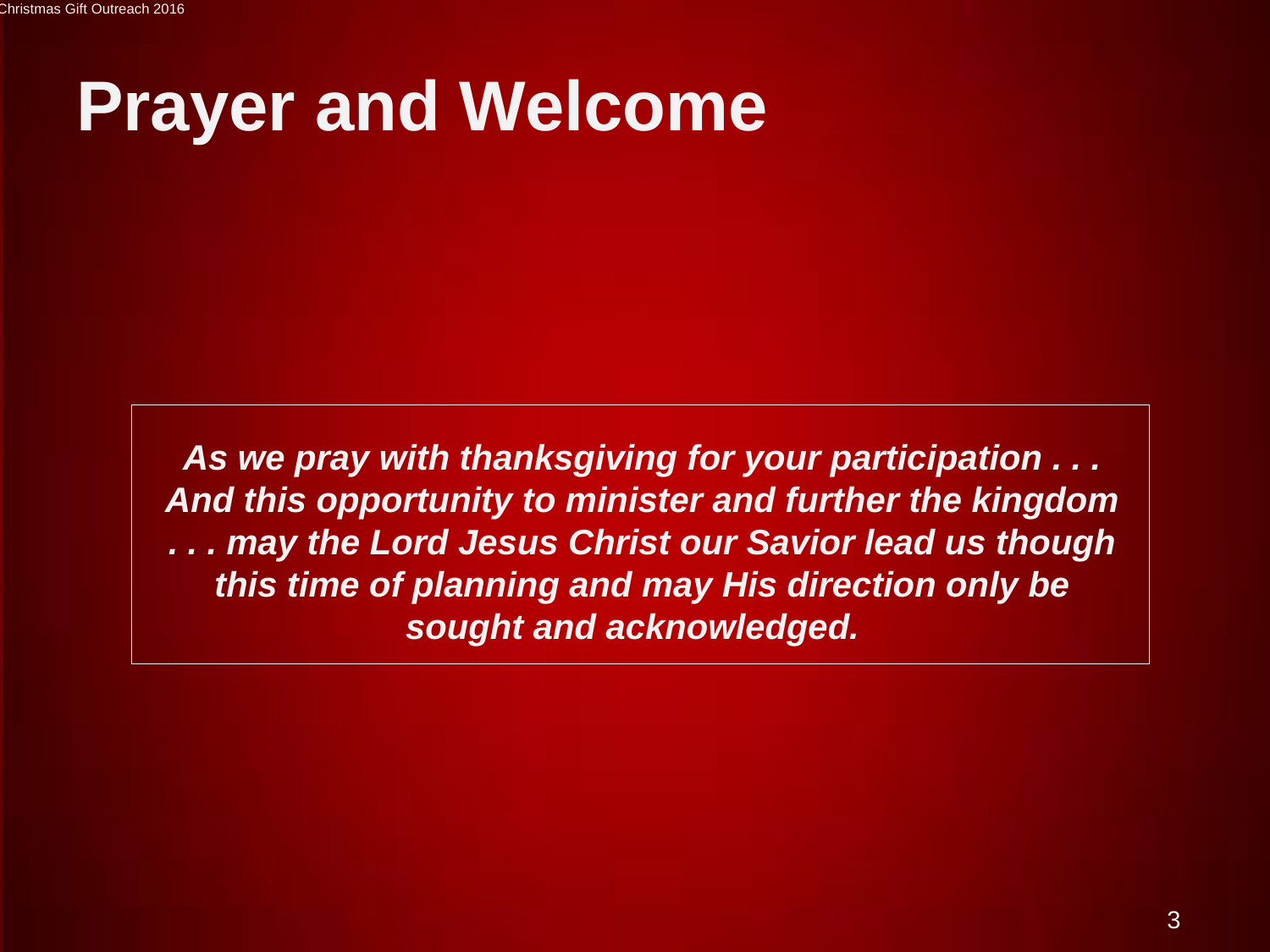

Operation Care International - Christmas Gift Outreach 2016

# Prayer and Welcome

As we pray with thanksgiving for your participation . . . And this opportunity to minister and further the kingdom . . . may the Lord Jesus Christ our Savior lead us though this time of planning and may His direction only be sought and acknowledged.
3